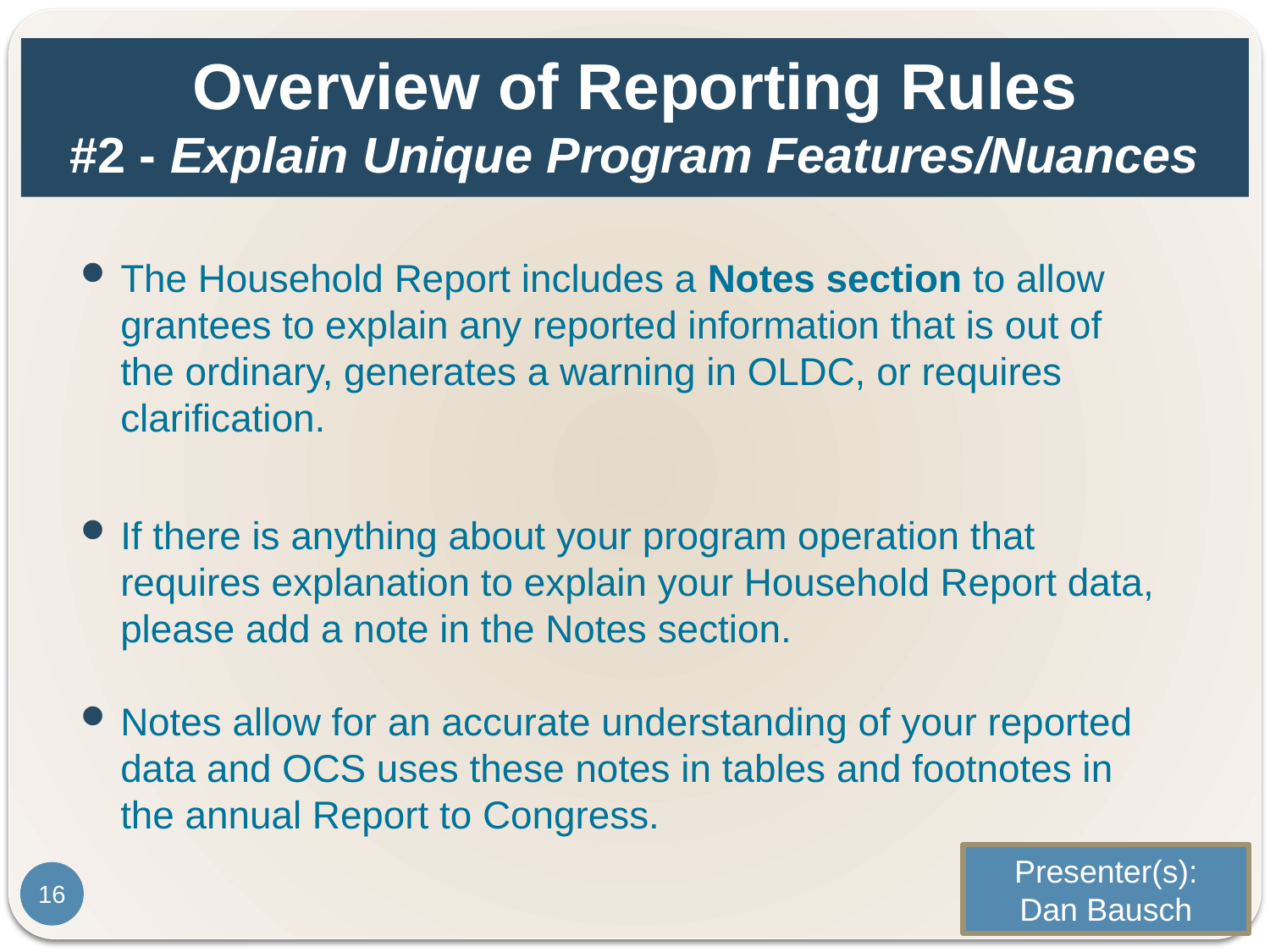

# Overview of Reporting Rules #2 - Explain Unique Program Features/Nuances

The Household Report includes a Notes section to allow grantees to explain any reported information that is out of the ordinary, generates a warning in OLDC, or requires clarification.

If there is anything about your program operation that requires explanation to explain your Household Report data, please add a note in the Notes section.

Notes allow for an accurate understanding of your reported data and OCS uses these notes in tables and footnotes in the annual Report to Congress.

Presenter(s):
Dan Bausch
16